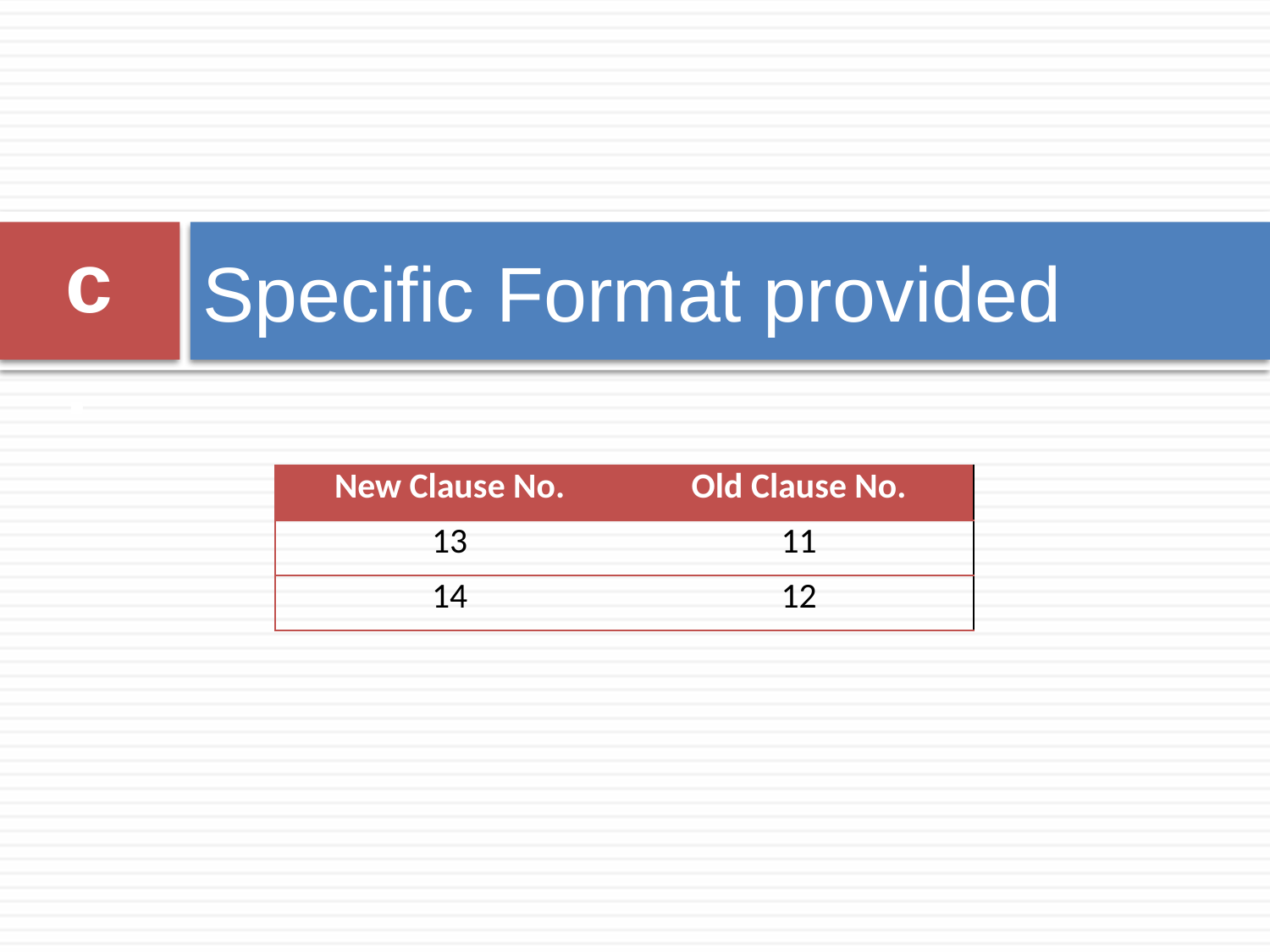

c.
# Specific Format provided
| New Clause No. | Old Clause No. |
| --- | --- |
| 13 | 11 |
| 14 | 12 |